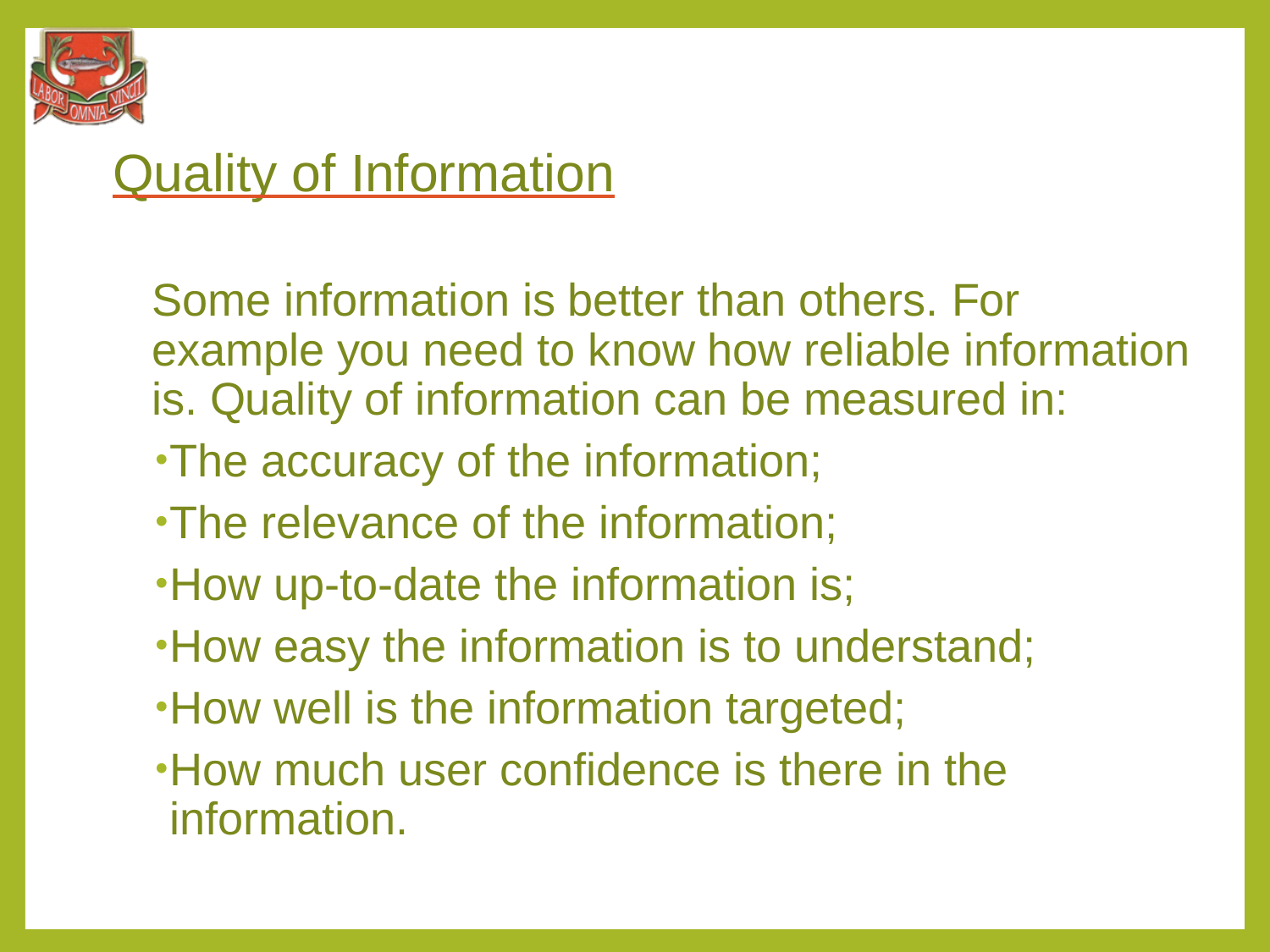

# Quality of Information
Some information is better than others. For example you need to know how reliable information is. Quality of information can be measured in:
The accuracy of the information;
The relevance of the information;
How up-to-date the information is;
How easy the information is to understand;
How well is the information targeted;
How much user confidence is there in the information.